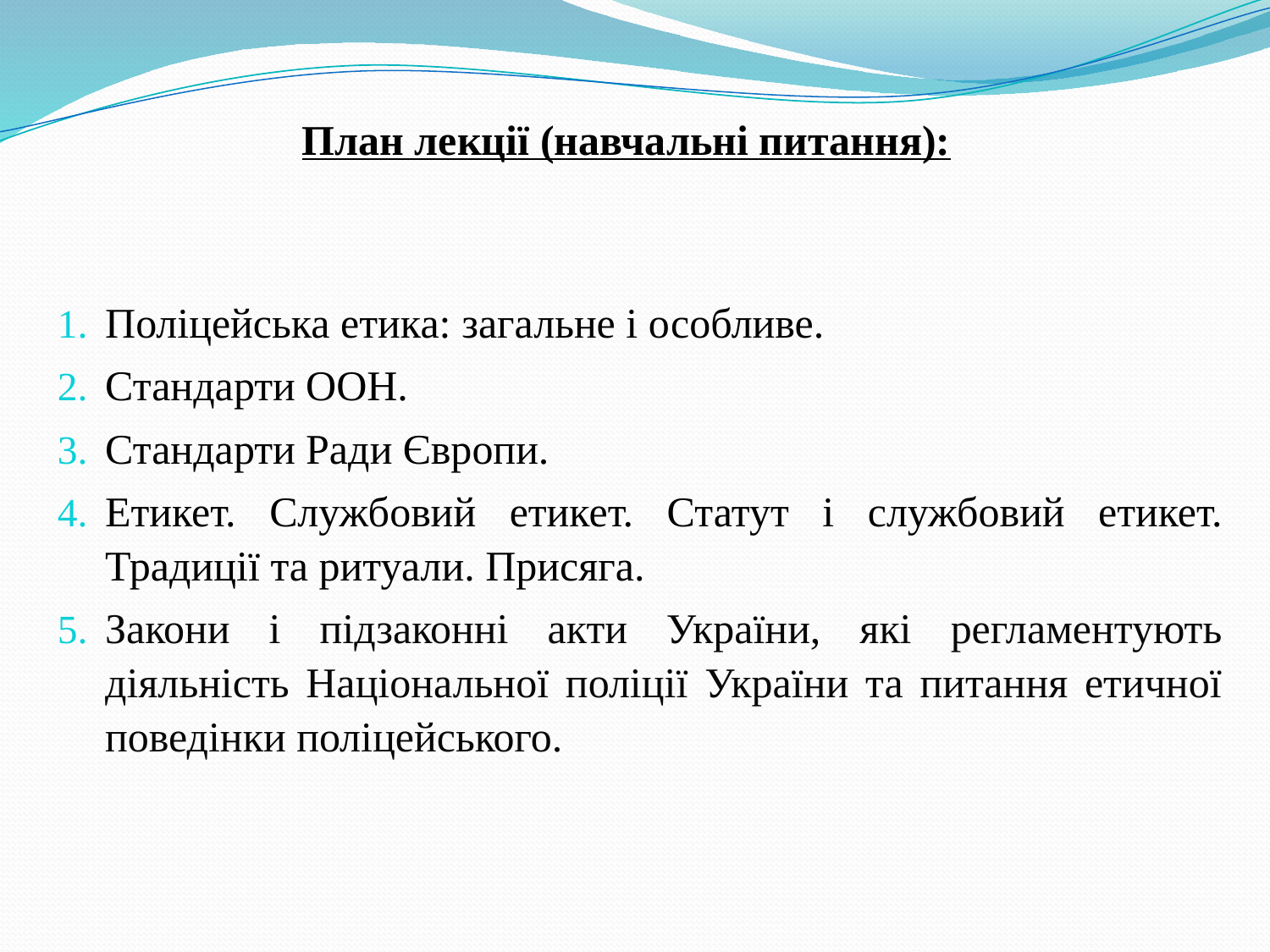

# План лекції (навчальні питання):
Поліцейська етика: загальне і особливе.
Стандарти ООН.
Стандарти Ради Європи.
Етикет. Службовий етикет. Статут і службовий етикет. Традиції та ритуали. Присяга.
Закони і підзаконні акти України, які регламентують діяльність Національної поліції України та питання етичної поведінки поліцейського.